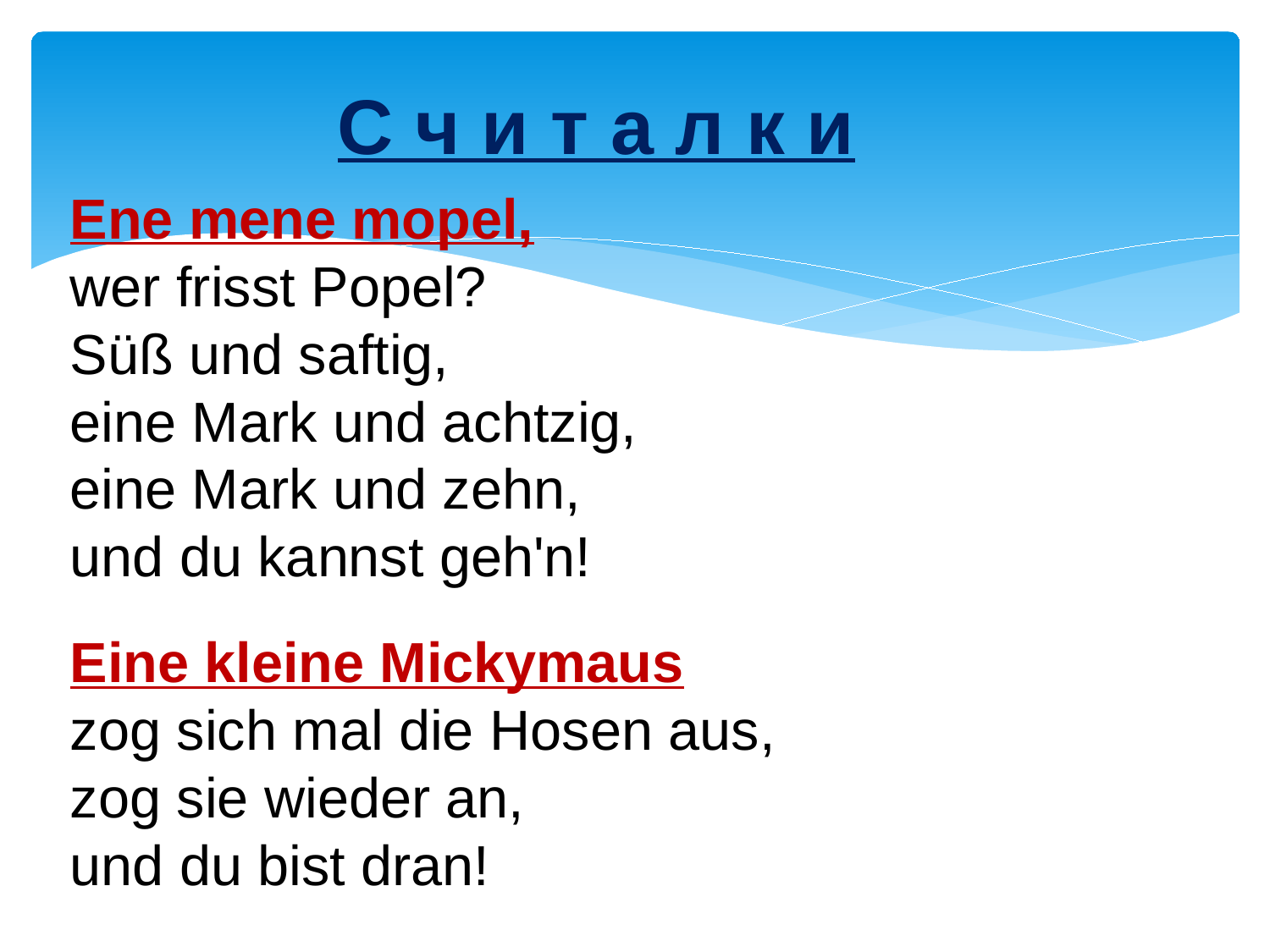

# С ч и т а л к и
Ene mene mopel,
wer frisst Popel?
Süß und saftig,
eine Mark und achtzig,
eine Mark und zehn, 
und du kannst geh'n!
Eine kleine Mickymaus
zog sich mal die Hosen aus,
zog sie wieder an,
und du bist dran!